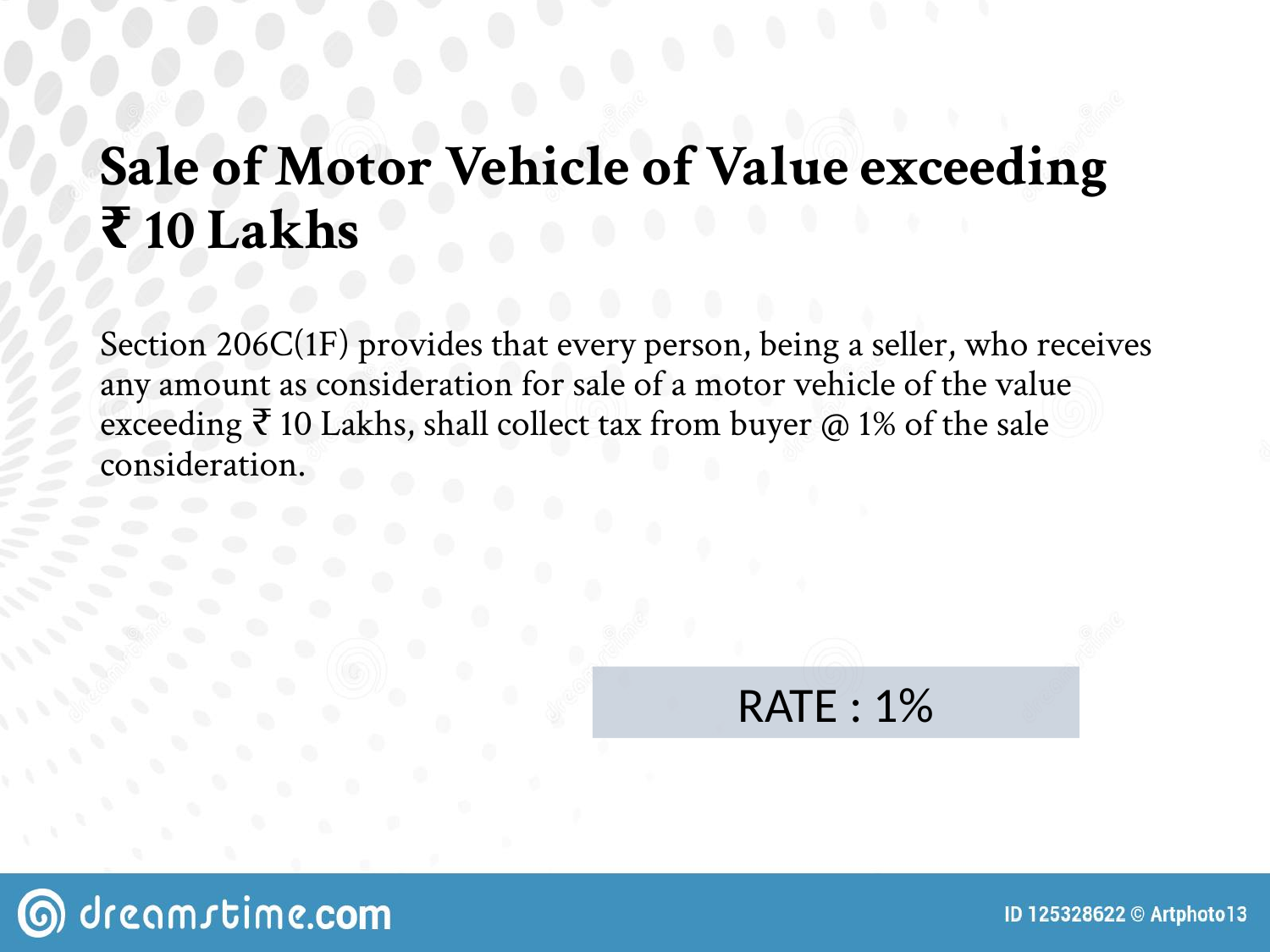

# Sale of Motor Vehicle of Value exceeding ₹ 10 Lakhs
Section 206C(1F) provides that every person, being a seller, who receives any amount as consideration for sale of a motor vehicle of the value exceeding ₹ 10 Lakhs, shall collect tax from buyer @ 1% of the sale consideration.
RATE : 1%